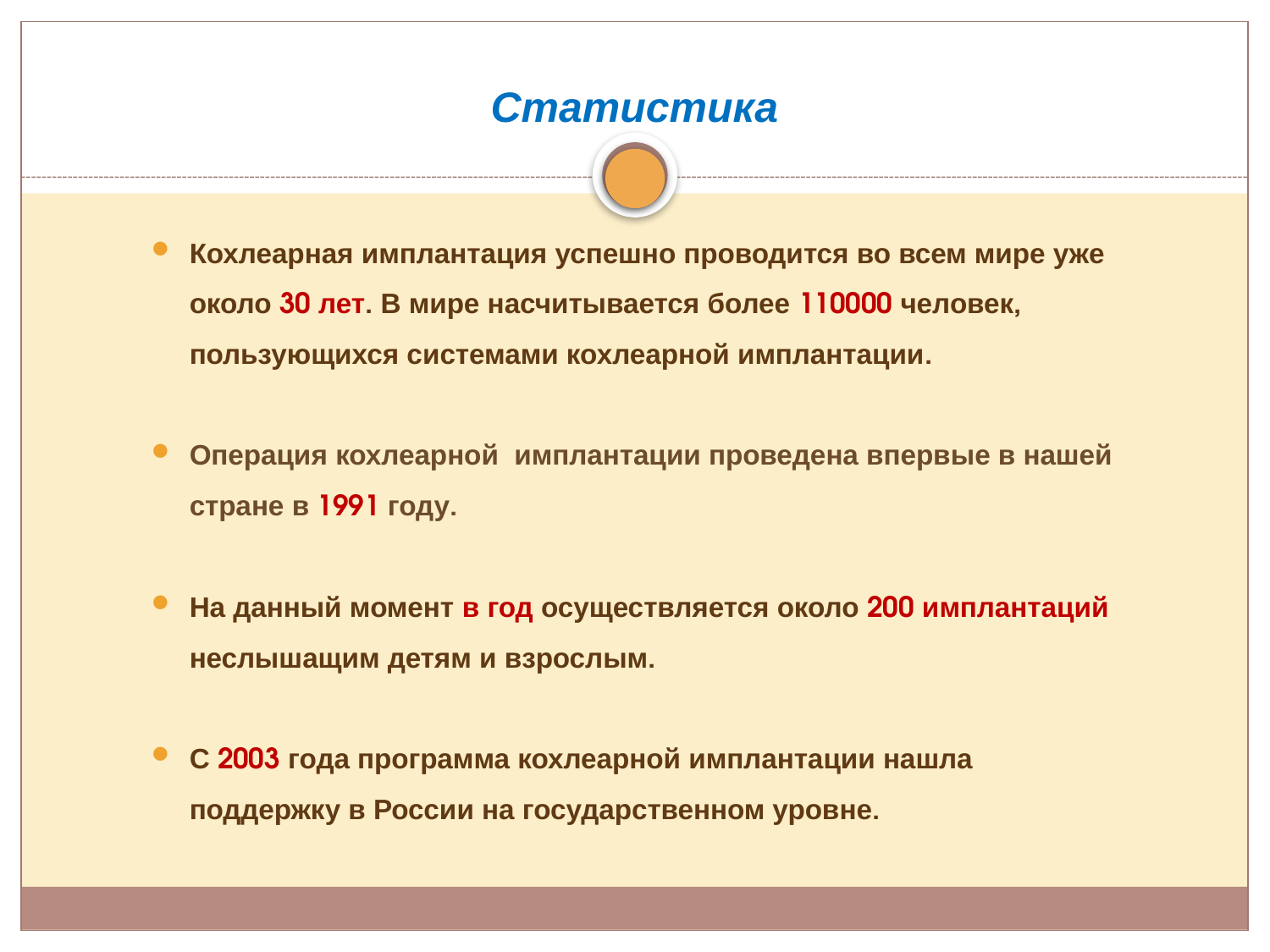

# Статистика

Кохлеарная имплантация успешно проводится во всем мире уже около 30 лет. В мире насчитывается более 110000 человек, пользующихся системами кохлеарной имплантации.

Операция кохлеарной  имплантации проведена впервые в нашей стране в 1991 году.

На данный момент в год осуществляется около 200 имплантаций неслышащим детям и взрослым.

С 2003 года программа кохлеарной имплантации нашла поддержку в России на государственном уровне.